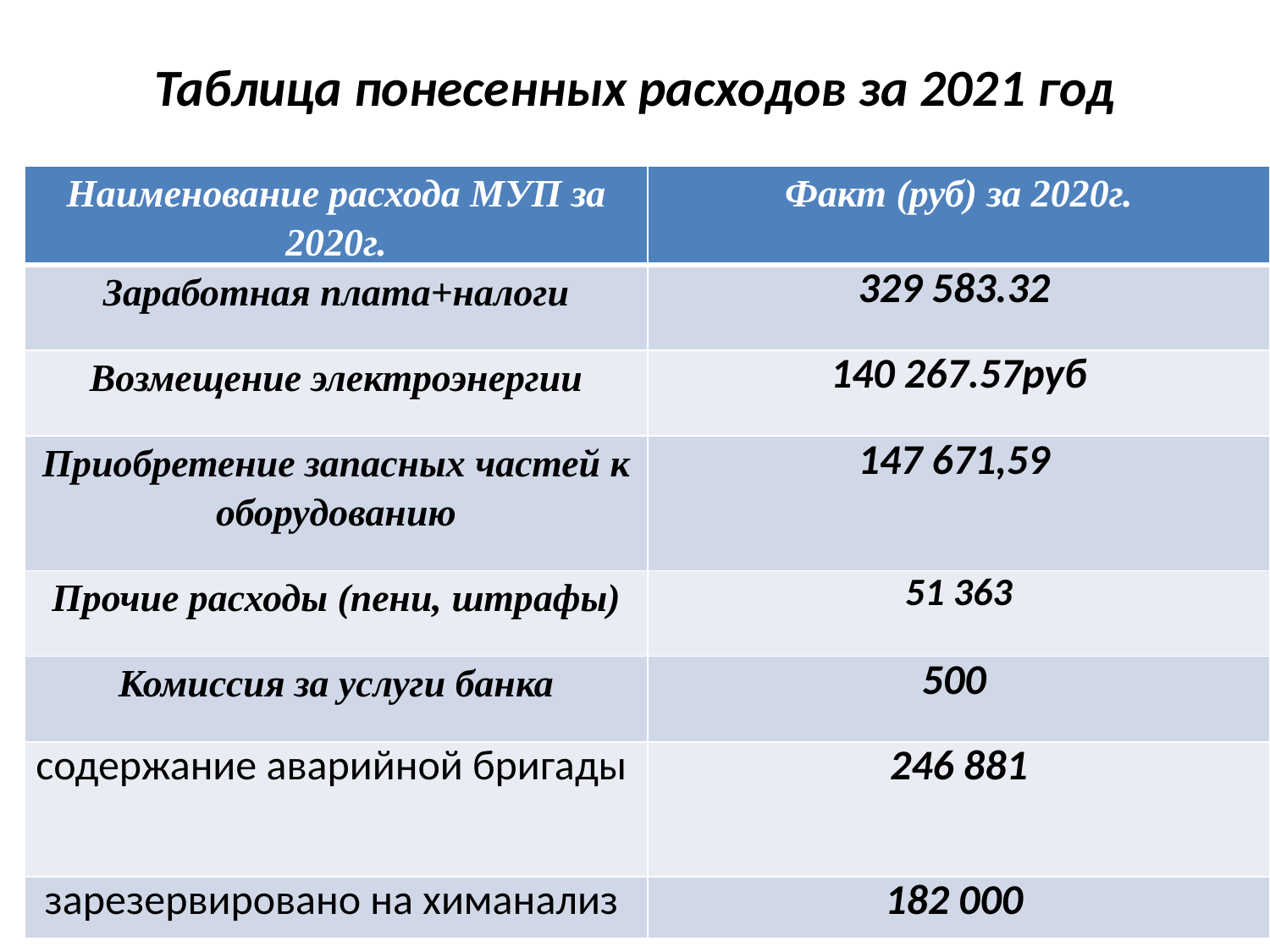

# Таблица понесенных расходов за 2021 год
| Наименование расхода МУП за 2020г. | Факт (руб) за 2020г. |
| --- | --- |
| Заработная плата+налоги | 329 583.32 |
| Возмещение электроэнергии | 140 267.57руб |
| Приобретение запасных частей к оборудованию | 147 671,59 |
| Прочие расходы (пени, штрафы) | 51 363 |
| Комиссия за услуги банка | 500 |
| содержание аварийной бригады | 246 881 |
| зарезервировано на химанализ | 182 000 |